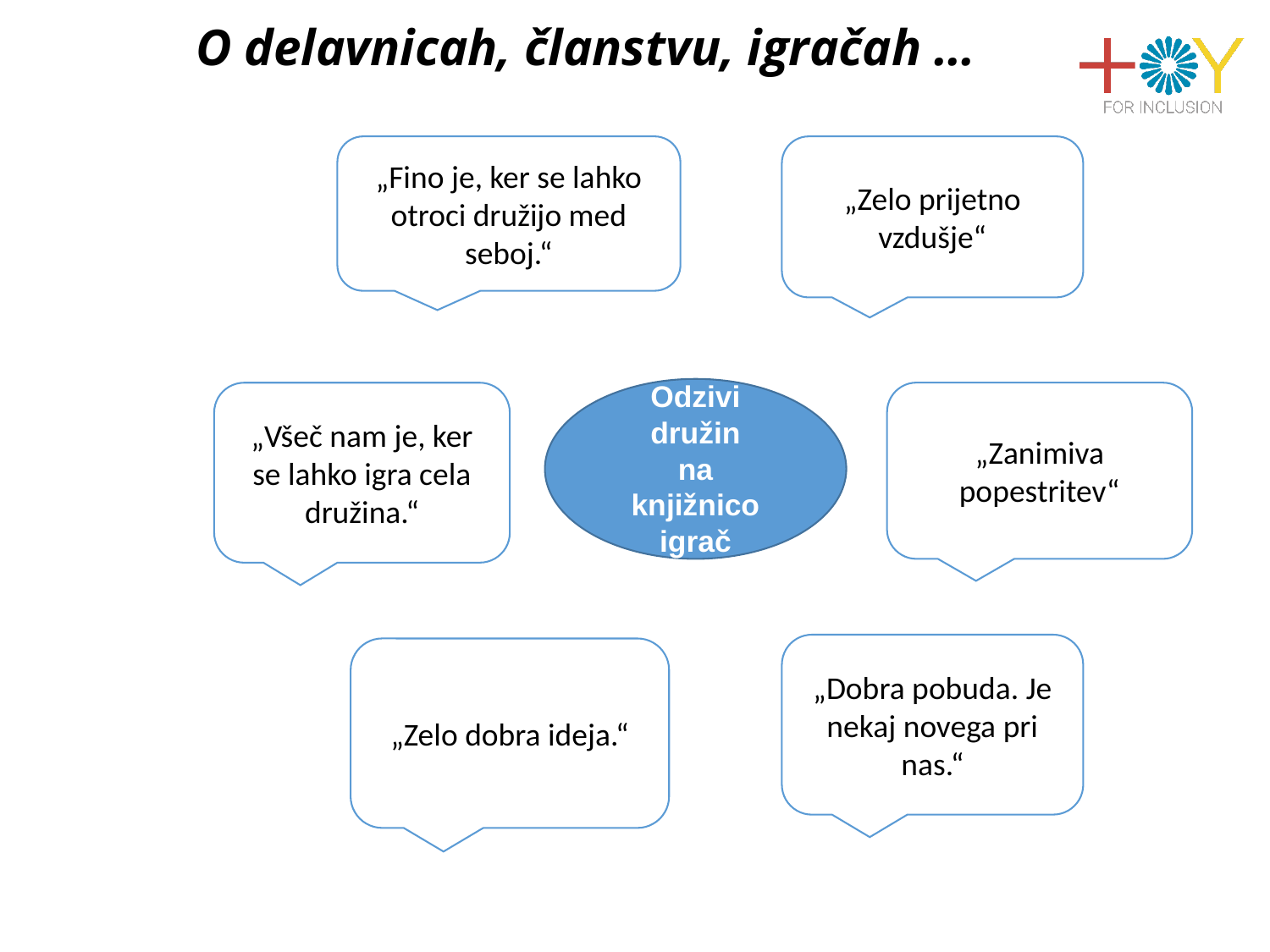

O delavnicah, članstvu, igračah …

„Zelo prijetno vzdušje“
„Fino je, ker se lahko otroci družijo med seboj.“

Odzivi družin
na
knjižnico igrač

„Všeč nam je, ker se lahko igra cela družina.“
„Zanimiva popestritev“
„Dobra pobuda. Je nekaj novega pri nas.“
„Zelo dobra ideja.“